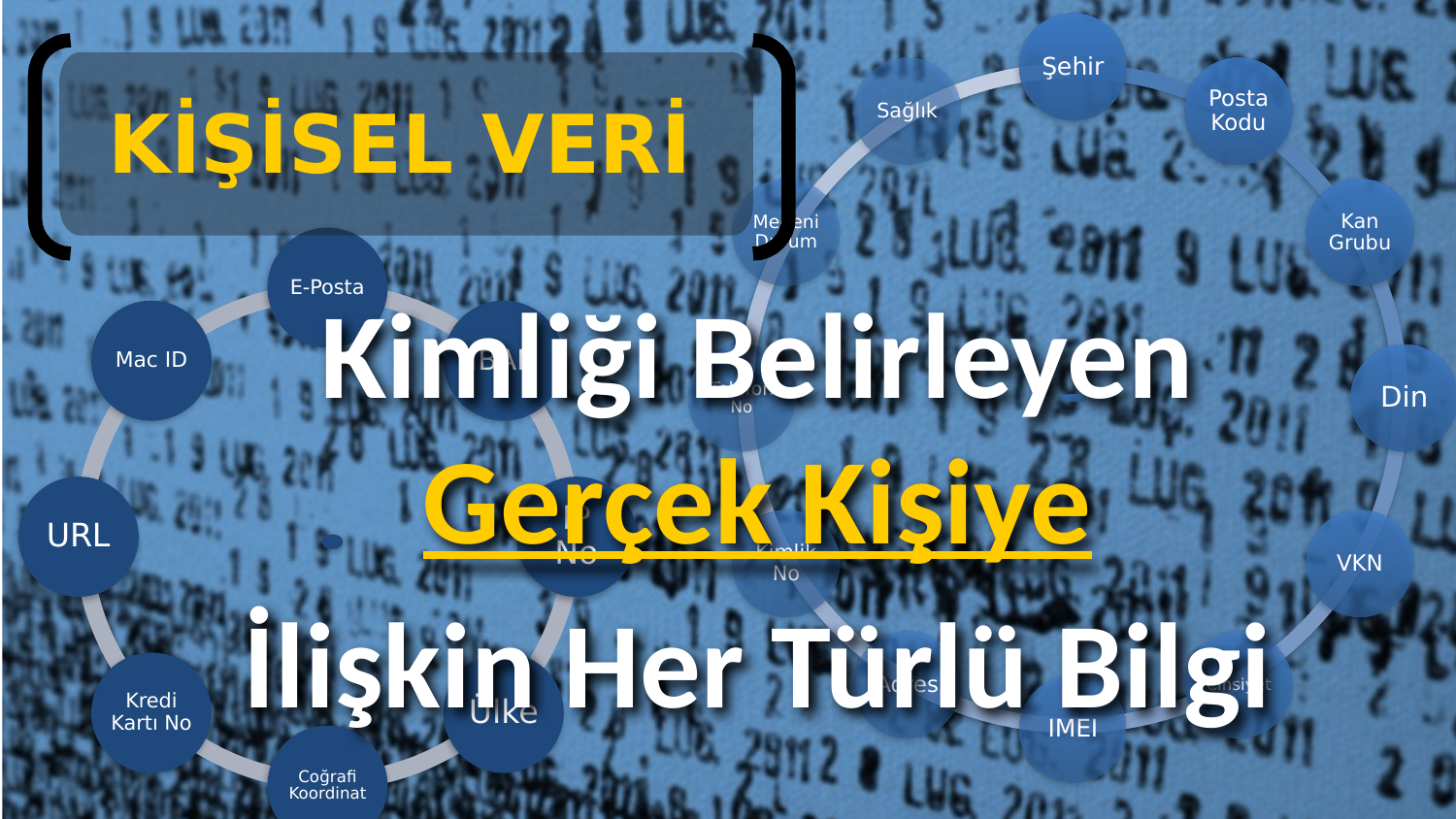

Şehir
Posta Kodu
Kan Grubu
Din
VKN
Cinsiyet
IMEI
Adres
Kimlik No
Telefon No
Medeni Durum
Sağlık

# KİŞİSEL VERİ

E-Posta
IBAN
IP No
Ülke
Coğrafi Koordinat
Kredi Kartı No
URL
Mac ID
Kimliği Belirleyen  Gerçek Kişiye
İlişkin Her Türlü Bilgi